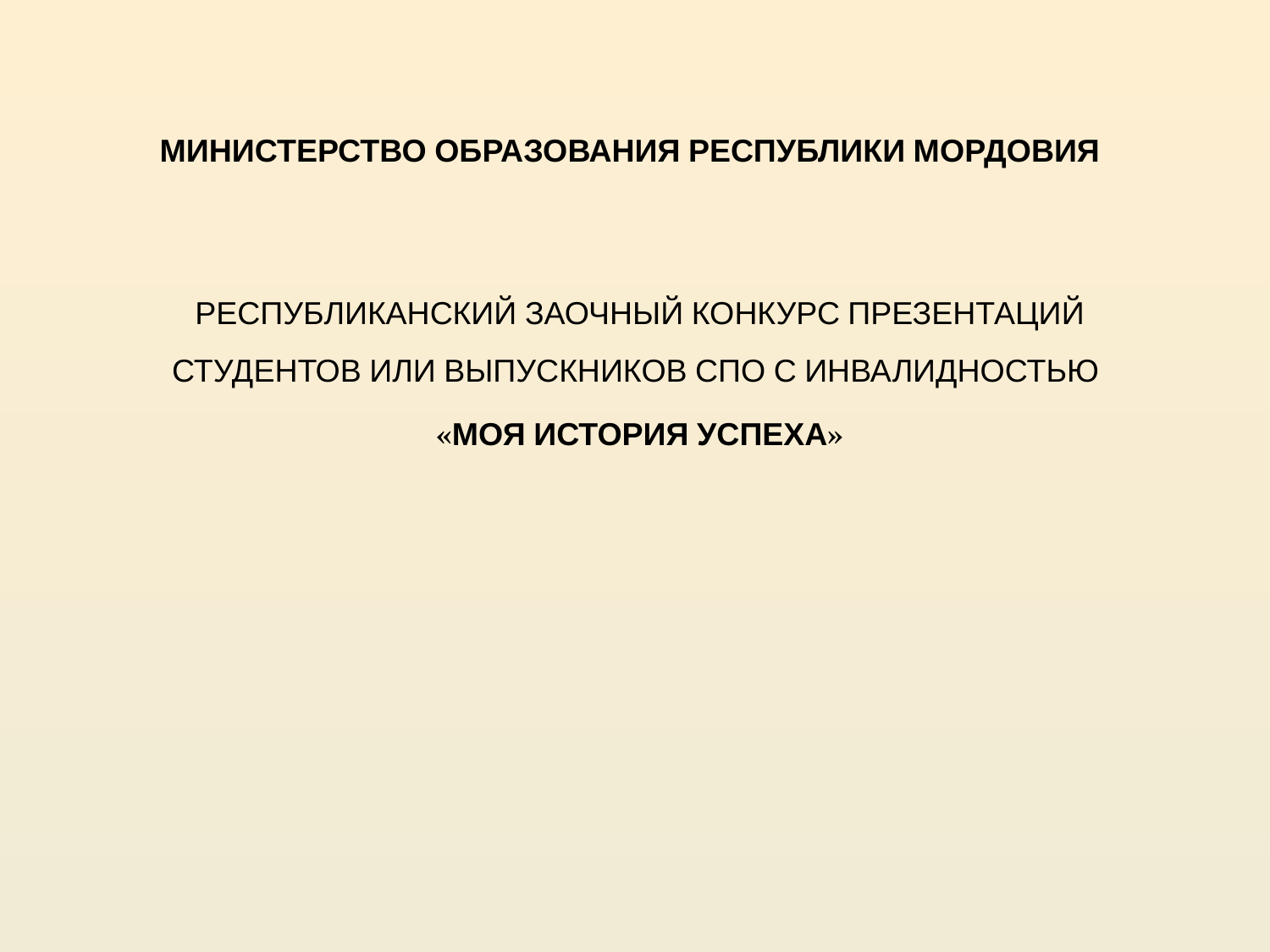

# Министерство образования Республики мордовия
РЕСПУБЛИКАНСКИЙ ЗАОЧНЫЙ КОНКУРС ПРЕЗЕНТАЦИЙ СТУДЕНТОВ ИЛИ ВЫПУСКНИКОВ СПО С ИНВАЛИДНОСТЬЮ
«МОЯ ИСТОРИЯ УСПЕХА»